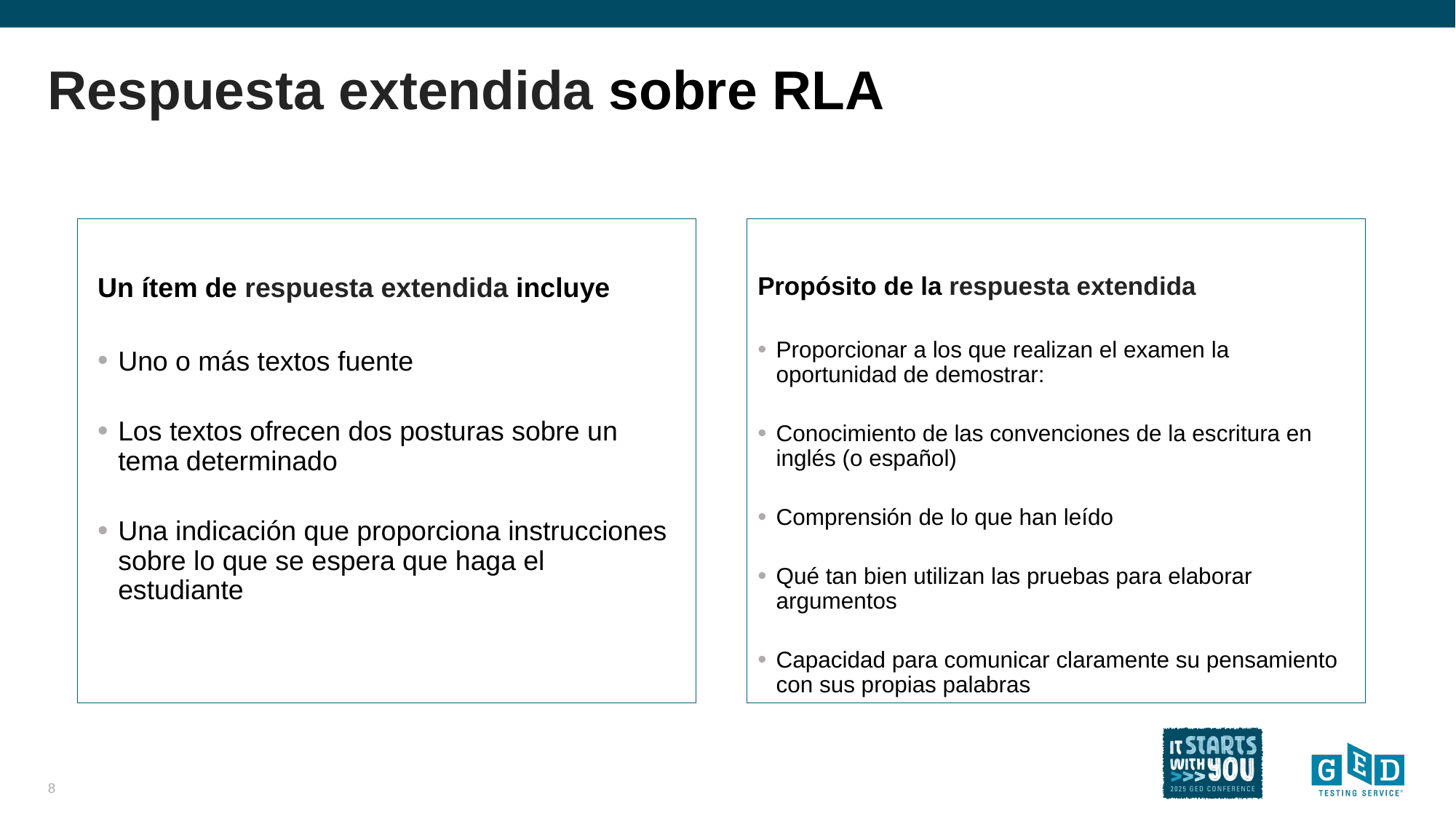

# Respuesta extendida sobre RLA

Un ítem de respuesta extendida incluye
Uno o más textos fuente
Los textos ofrecen dos posturas sobre un tema determinado
Una indicación que proporciona instrucciones sobre lo que se espera que haga el estudiante
Propósito de la respuesta extendida
Proporcionar a los que realizan el examen la oportunidad de demostrar:
Conocimiento de las convenciones de la escritura en inglés (o español)
Comprensión de lo que han leído
Qué tan bien utilizan las pruebas para elaborar argumentos
Capacidad para comunicar claramente su pensamiento con sus propias palabras
8